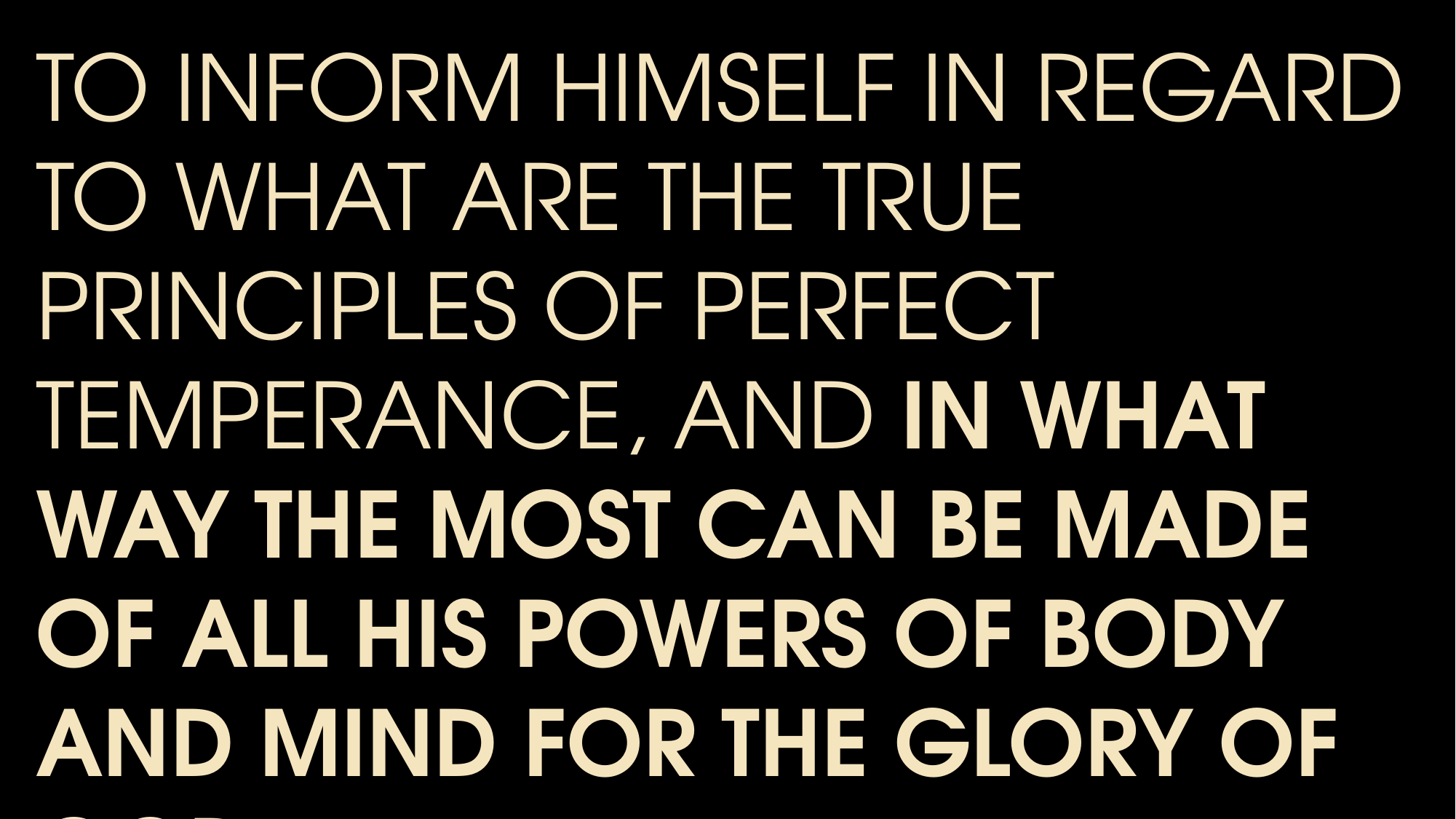

to inform himself in regard to what are the true principles of perfect temperance, and in what way the most can be made of all his powers of body and mind for the glory of God.